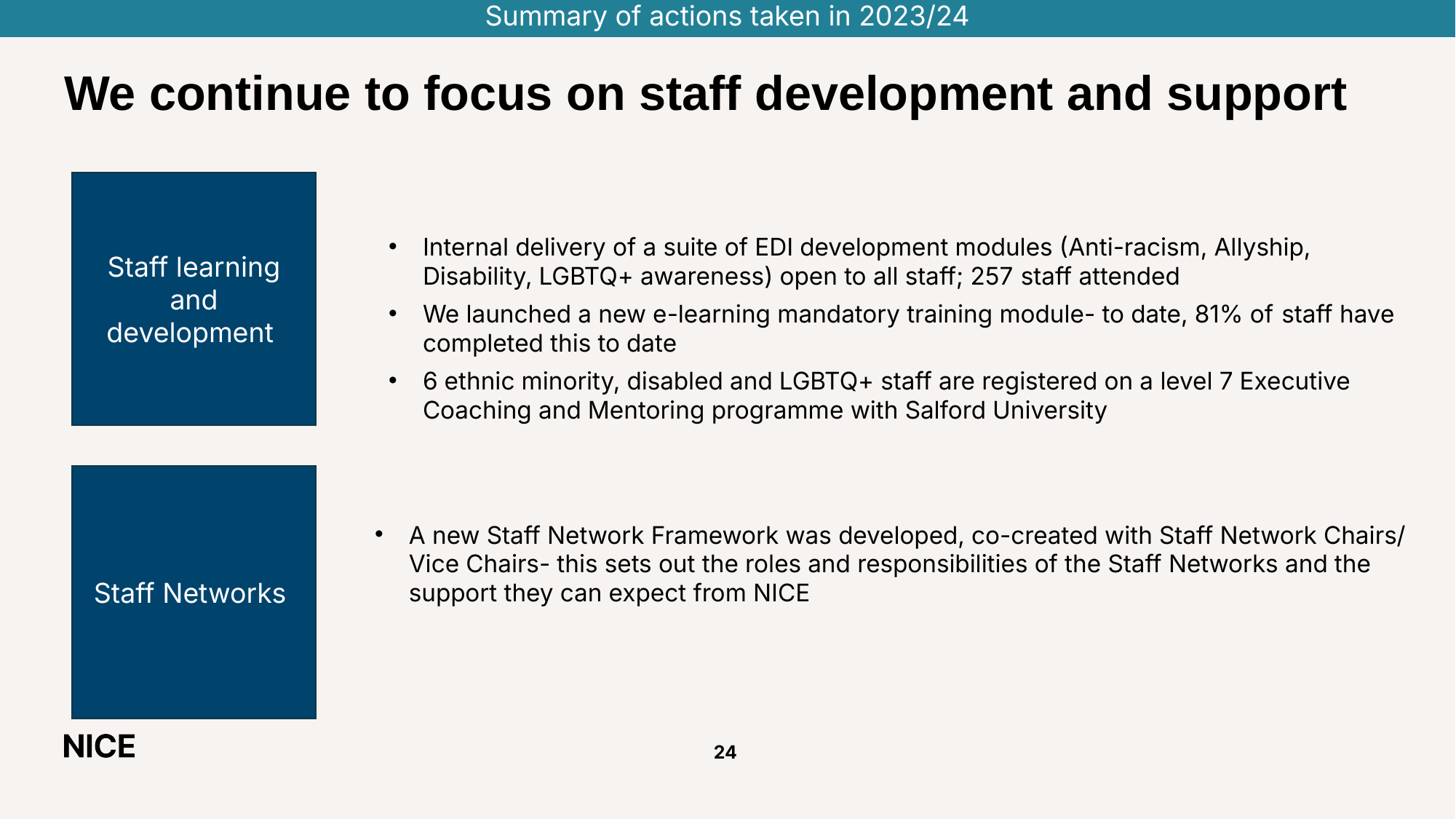

Summary of actions taken in 2023/24
# We continue to focus on staff development and support
Staff learning and development
Internal delivery of a suite of EDI development modules (Anti-racism, Allyship, Disability, LGBTQ+ awareness) open to all staff; 257 staff attended
We launched a new e-learning mandatory training module- to date, 81% of staff have completed this to date
6 ethnic minority, disabled and LGBTQ+ staff are registered on a level 7 Executive Coaching and Mentoring programme with Salford University
Staff Networks

A new Staff Network Framework was developed, co-created with Staff Network Chairs/ Vice Chairs- this sets out the roles and responsibilities of the Staff Networks and the support they can expect from NICE